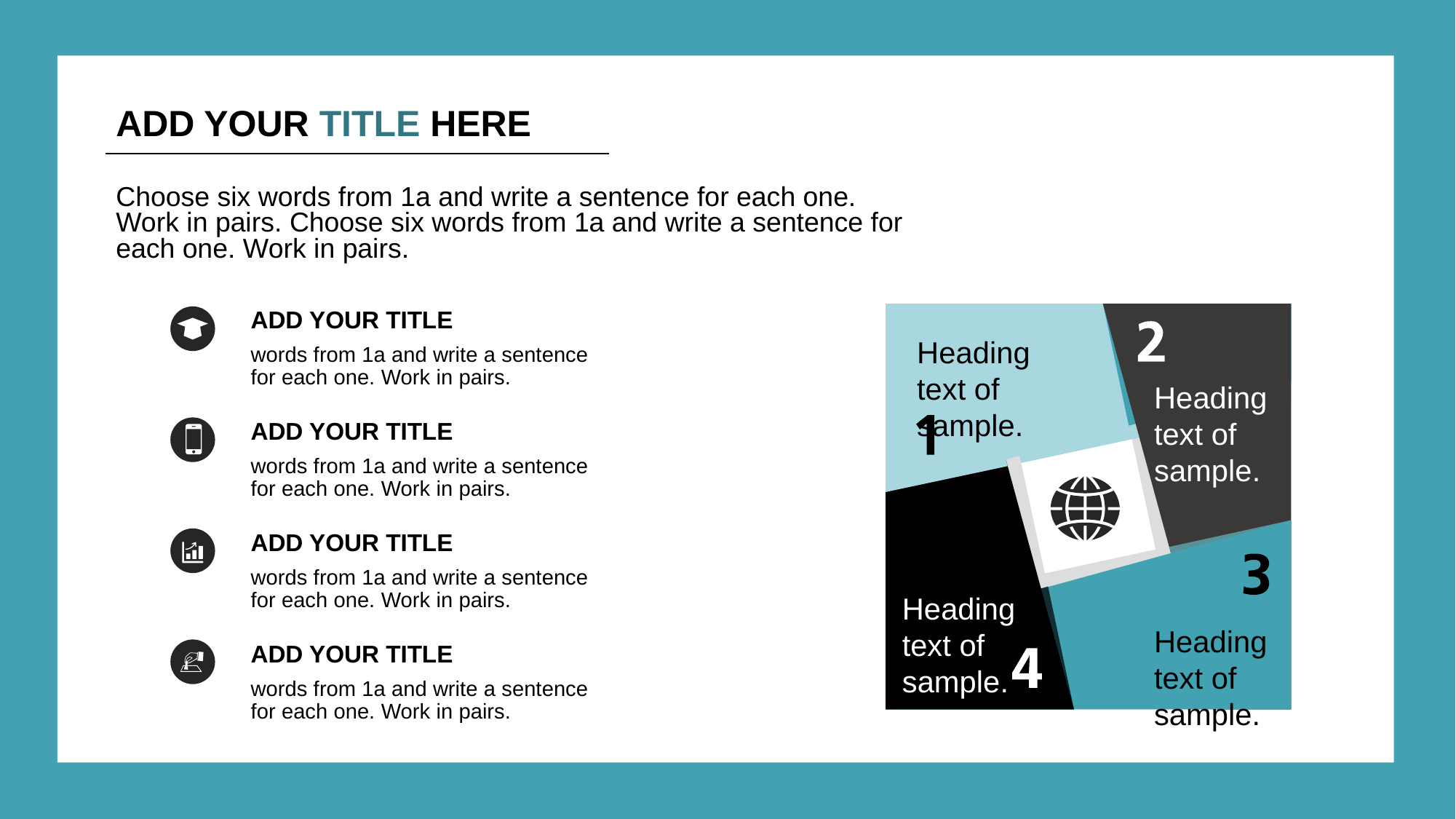

ADD YOUR TITLE HERE
Choose six words from 1a and write a sentence for each one. Work in pairs. Choose six words from 1a and write a sentence for each one. Work in pairs.
ADD YOUR TITLE
words from 1a and write a sentence for each one. Work in pairs.

Heading text of sample.
Heading text of sample.

Heading text of sample.

Heading text of sample.

ADD YOUR TITLE
words from 1a and write a sentence for each one. Work in pairs.

ADD YOUR TITLE
words from 1a and write a sentence for each one. Work in pairs.

ADD YOUR TITLE
words from 1a and write a sentence for each one. Work in pairs.